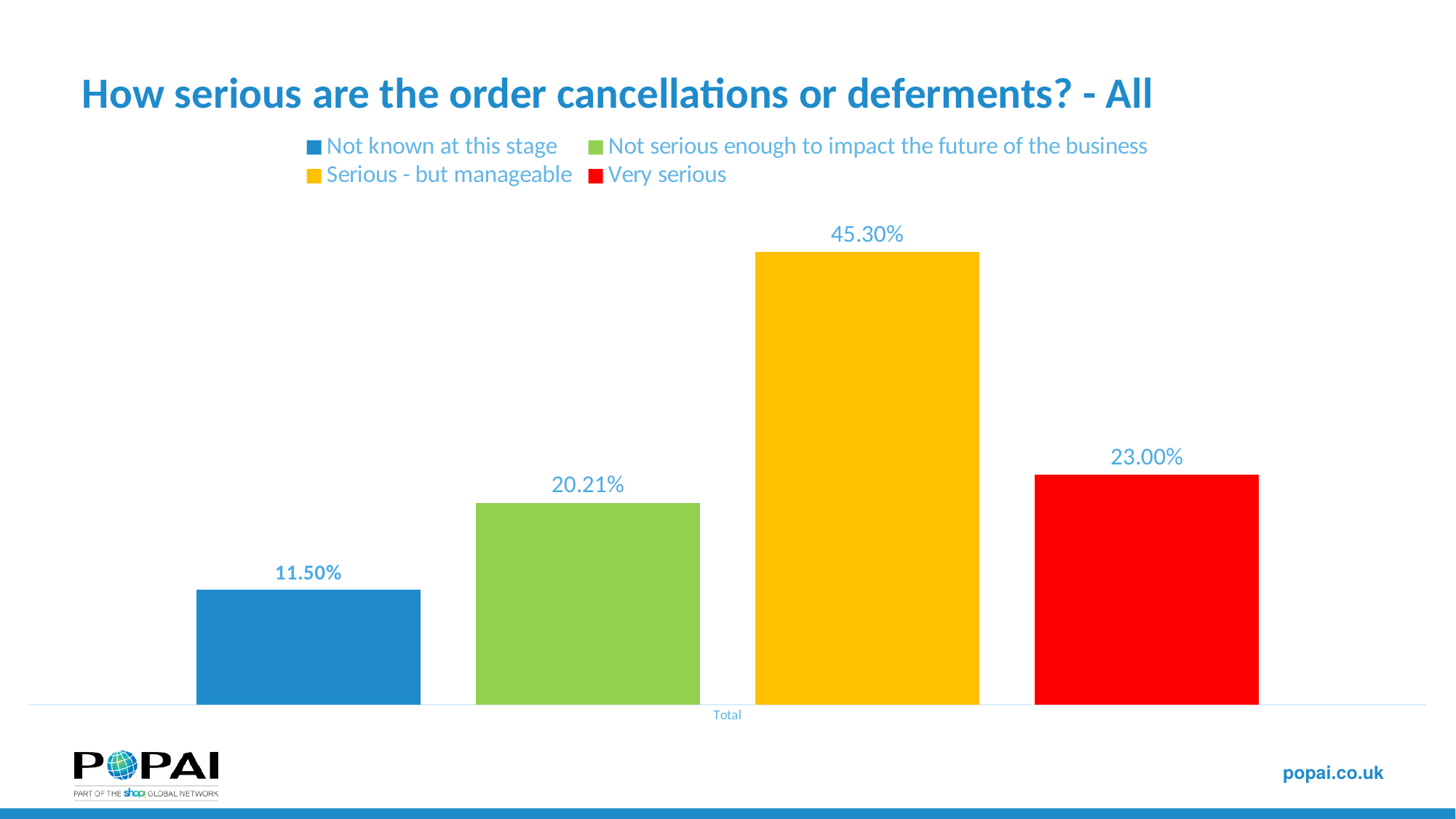

# How serious are the order cancellations or deferments? - All

### Chart

| Category | Not known at this stage | Not serious enough to impact the future of the business | Serious - but manageable | Very serious |
|---|---|---|---|---|
| Total | 0.11498257839721254 | 0.20209059233449478 | 0.4529616724738676 | 0.22996515679442509 |